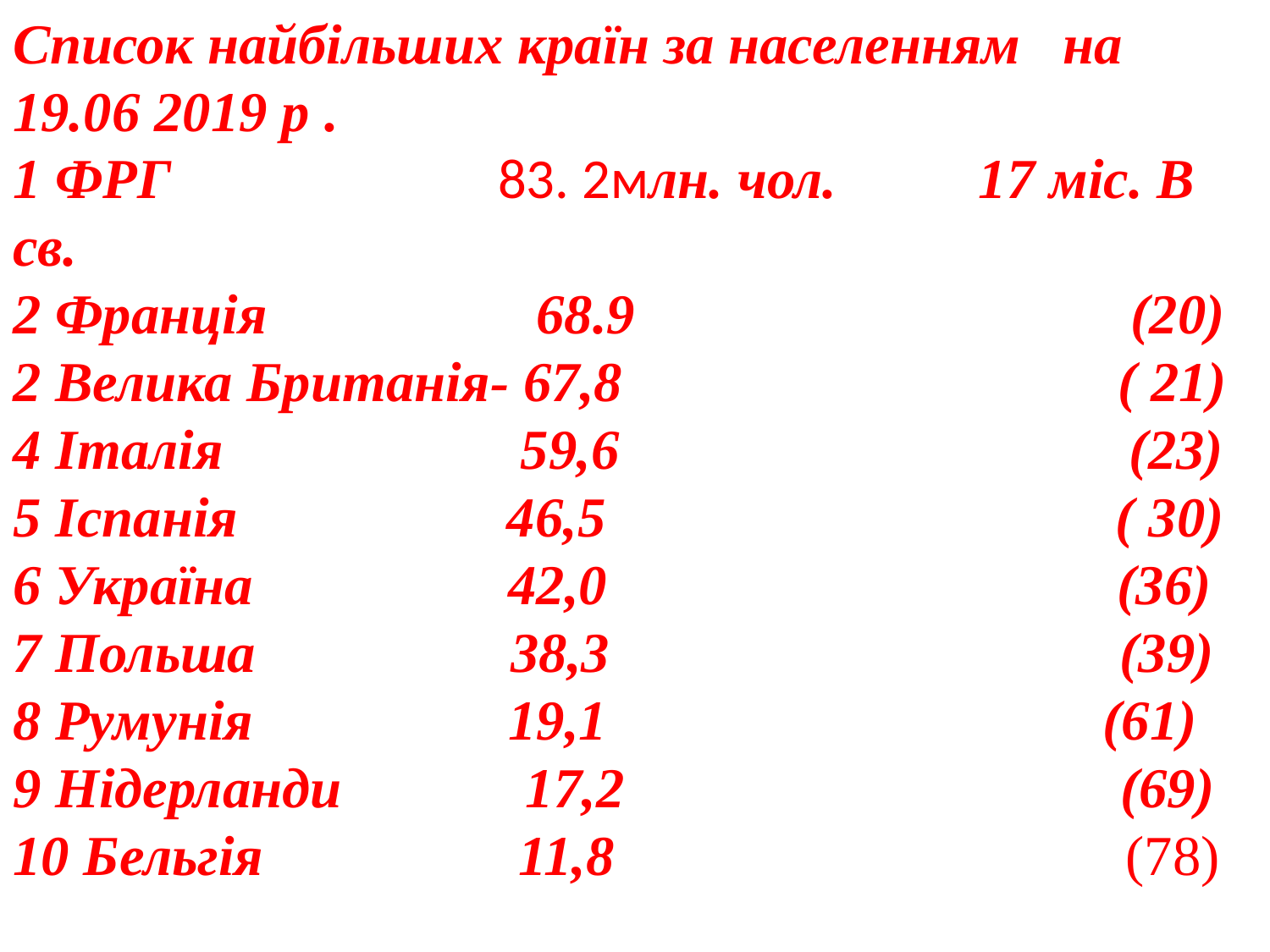

Cписок найбільших країн за населенням   на        19.06 2019 р .
1 ФРГ                       83. 2млн. чол.          17 міс. В св.
2 Франція                   68.9                                   (20)
2 Велика Британія- 67,8                                   ( 21)
4 Італія                     59,6                                    (23)
5 Іспанія                   46,5                                    ( 30)
6 Україна                  42,0                                    (36)
7 Польша                  38,3                                    (39)
8 Румунія                  19,1                                   (61)
9 Нідерланди             17,2                                   (69)
10 Бельгія                  11,8                                    (78)